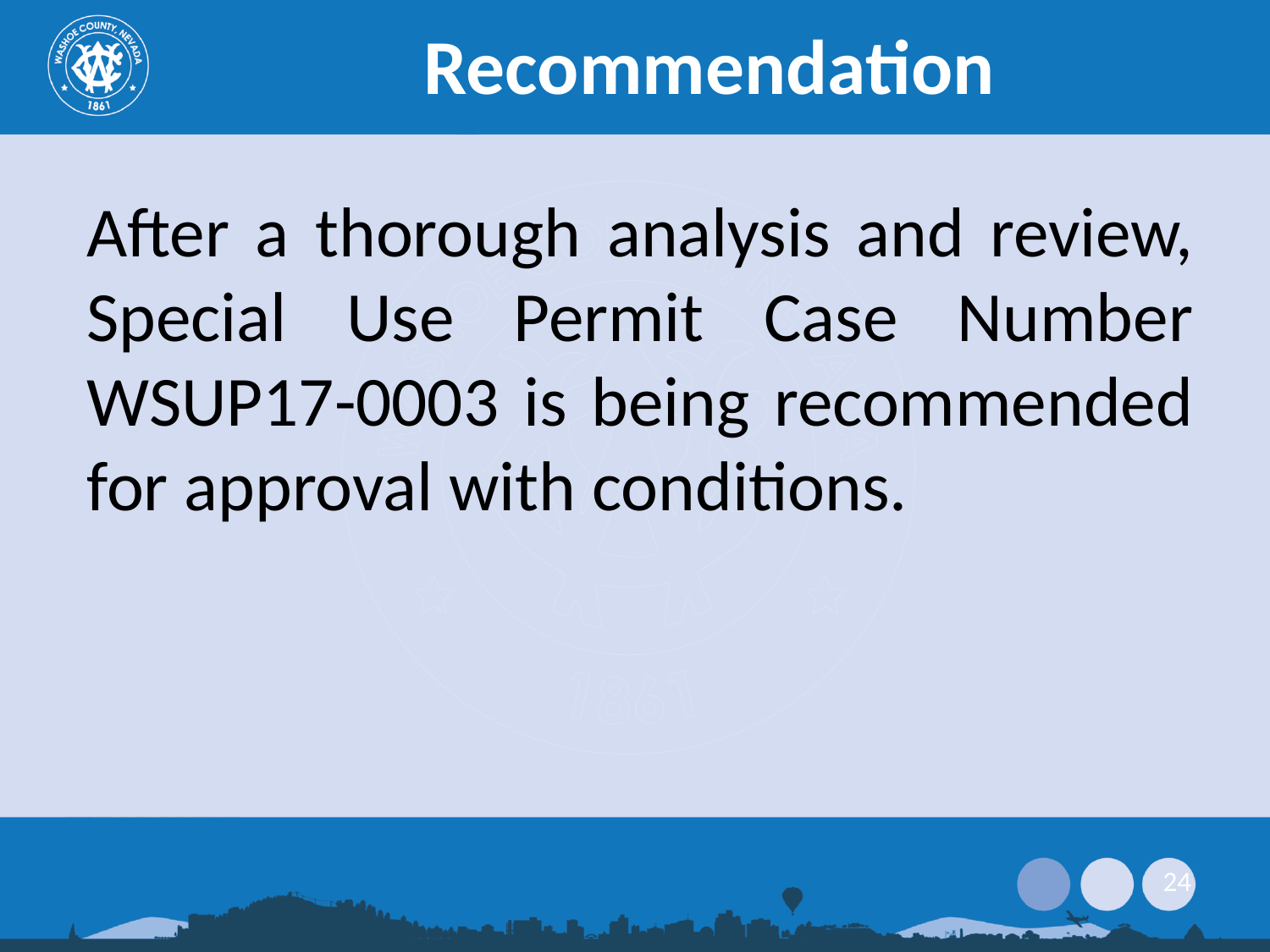

# Recommendation
After a thorough analysis and review, Special Use Permit Case Number WSUP17-0003 is being recommended for approval with conditions.